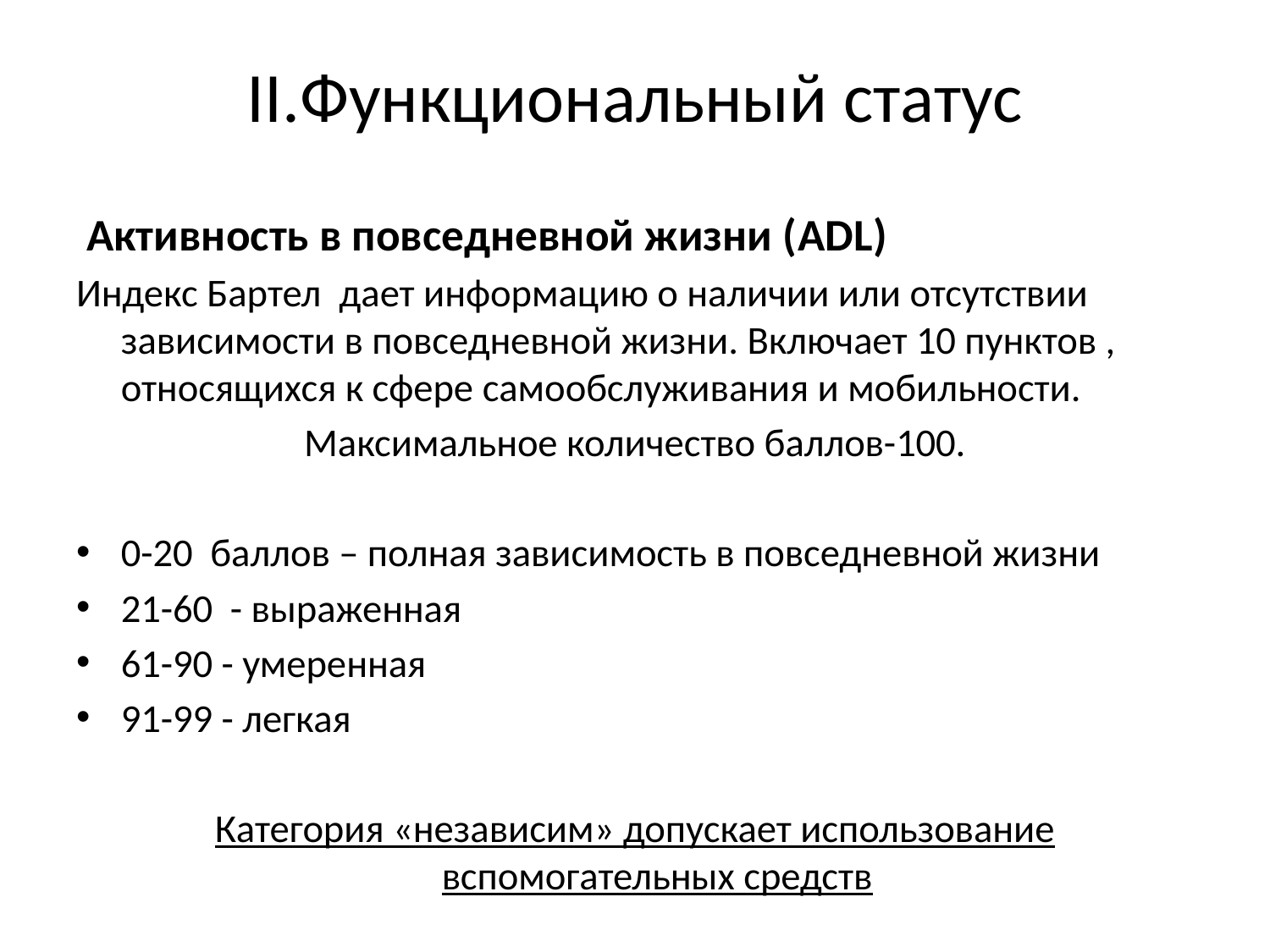

# II.Функциональный статус

 Активность в повседневной жизни (ADL)
Индекс Бартел  дает информацию о наличии или отсутствии зависимости в повседневной жизни. Включает 10 пунктов , относящихся к сфере самообслуживания и мобильности.
Максимальное количество баллов-100.

0-20  баллов – полная зависимость в повседневной жизни
21-60  - выраженная
61-90 - умеренная
91-99 - легкая

Категория «независим» допускает использование вспомогательных средств